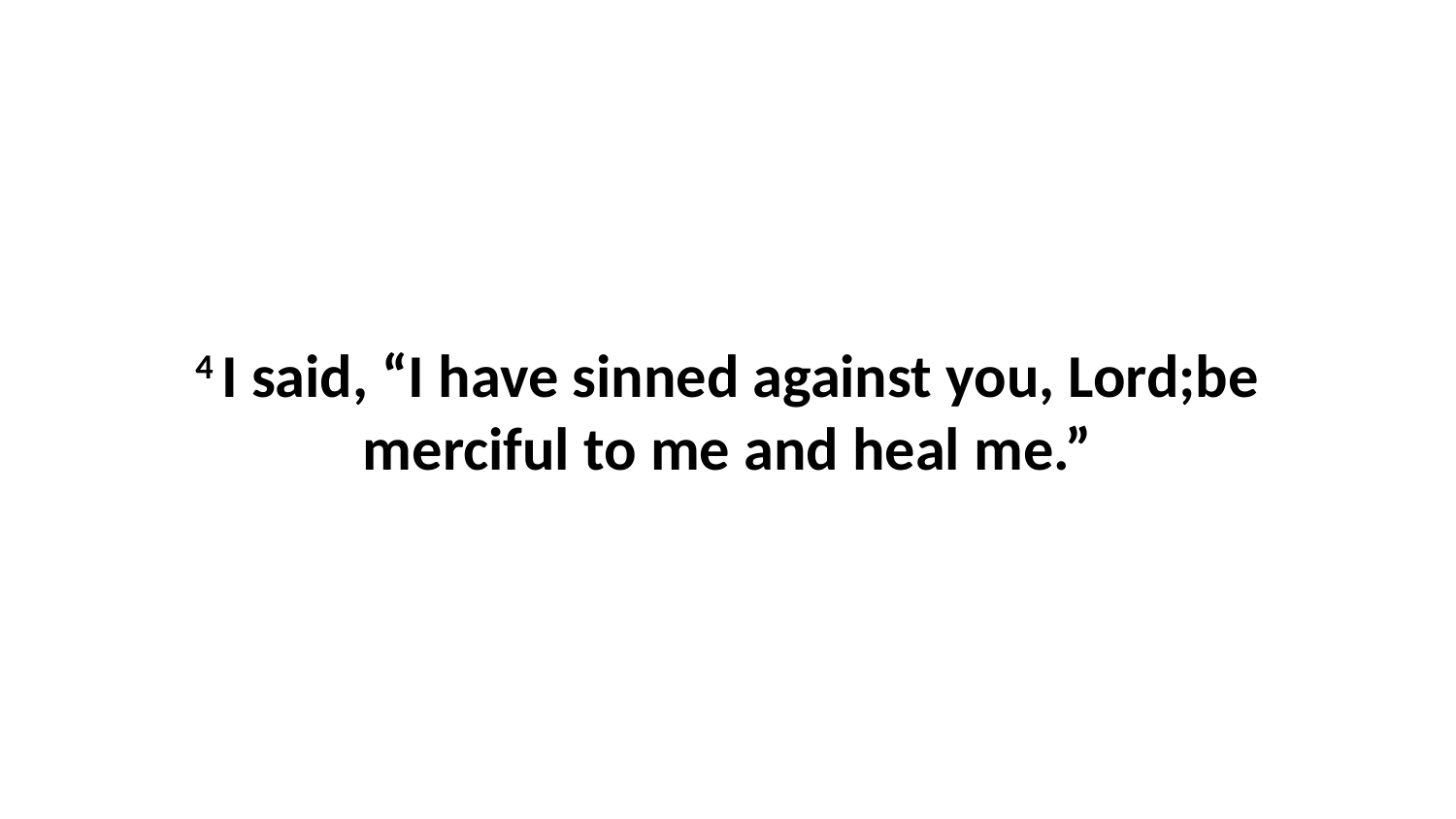

4 I said, “I have sinned against you, Lord;be merciful to me and heal me.”